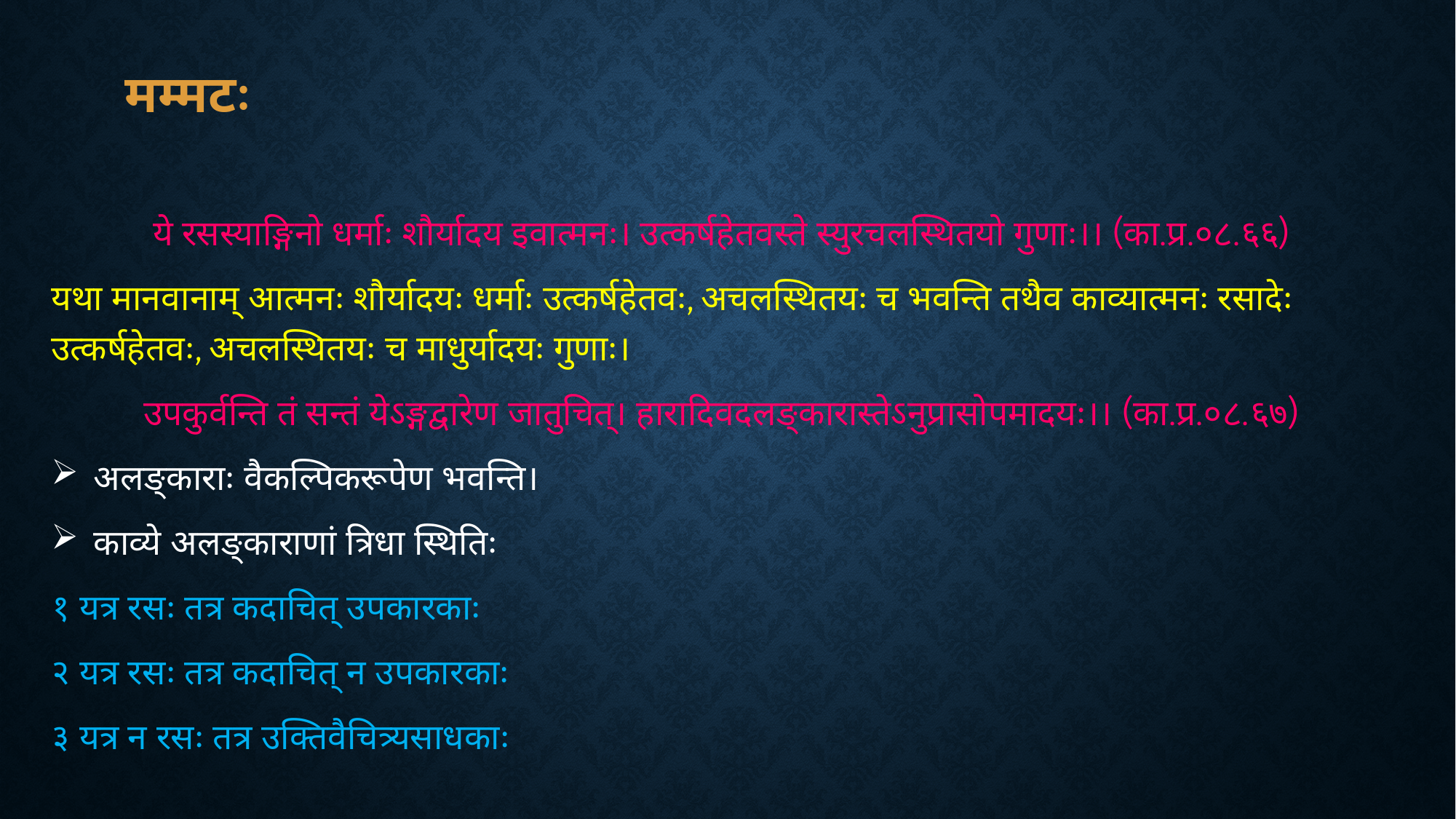

# मम्मटः
ये रसस्याङ्गिनो धर्माः शौर्यादय इवात्मनः। उत्कर्षहेतवस्ते स्युरचलस्थितयो गुणाः।। (का.प्र.०८.६६)
यथा मानवानाम् आत्मनः शौर्यादयः धर्माः उत्कर्षहेतवः, अचलस्थितयः च भवन्ति तथैव काव्यात्मनः रसादेः उत्कर्षहेतवः, अचलस्थितयः च माधुर्यादयः गुणाः।
उपकुर्वन्ति तं सन्तं येऽङ्गद्वारेण जातुचित्। हारादिवदलङ्कारास्तेऽनुप्रासोपमादयः।। (का.प्र.०८.६७)
अलङ्काराः वैकल्पिकरूपेण भवन्ति।
काव्ये अलङ्काराणां त्रिधा स्थितिः
१ यत्र रसः तत्र कदाचित् उपकारकाः
२ यत्र रसः तत्र कदाचित् न उपकारकाः
३ यत्र न रसः तत्र उक्तिवैचित्र्यसाधकाः